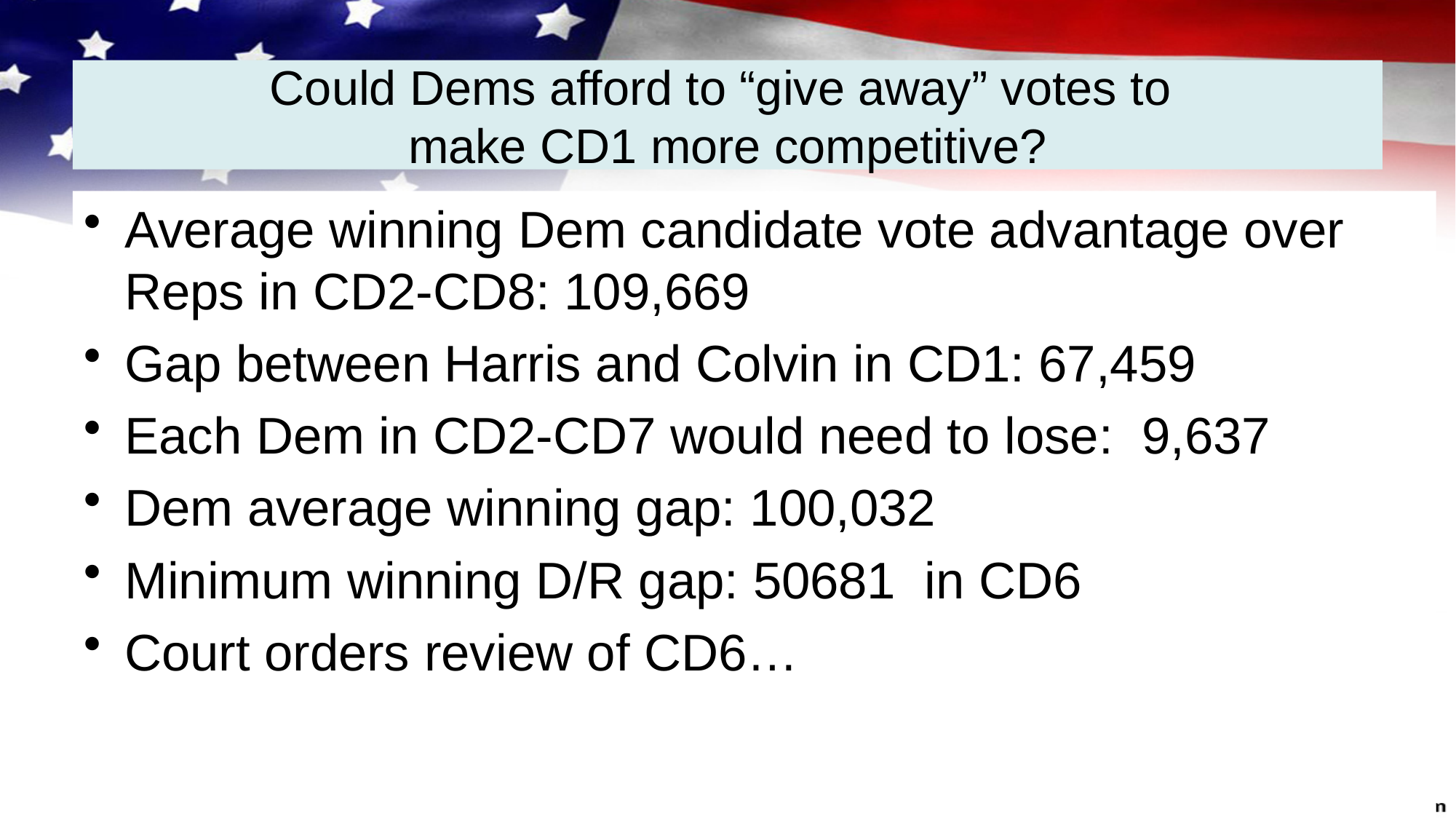

# Could Dems afford to “give away” votes to make CD1 more competitive?
Average winning Dem candidate vote advantage over Reps in CD2-CD8: 109,669
Gap between Harris and Colvin in CD1: 67,459
Each Dem in CD2-CD7 would need to lose:  9,637
Dem average winning gap: 100,032
Minimum winning D/R gap: 50681  in CD6
Court orders review of CD6…